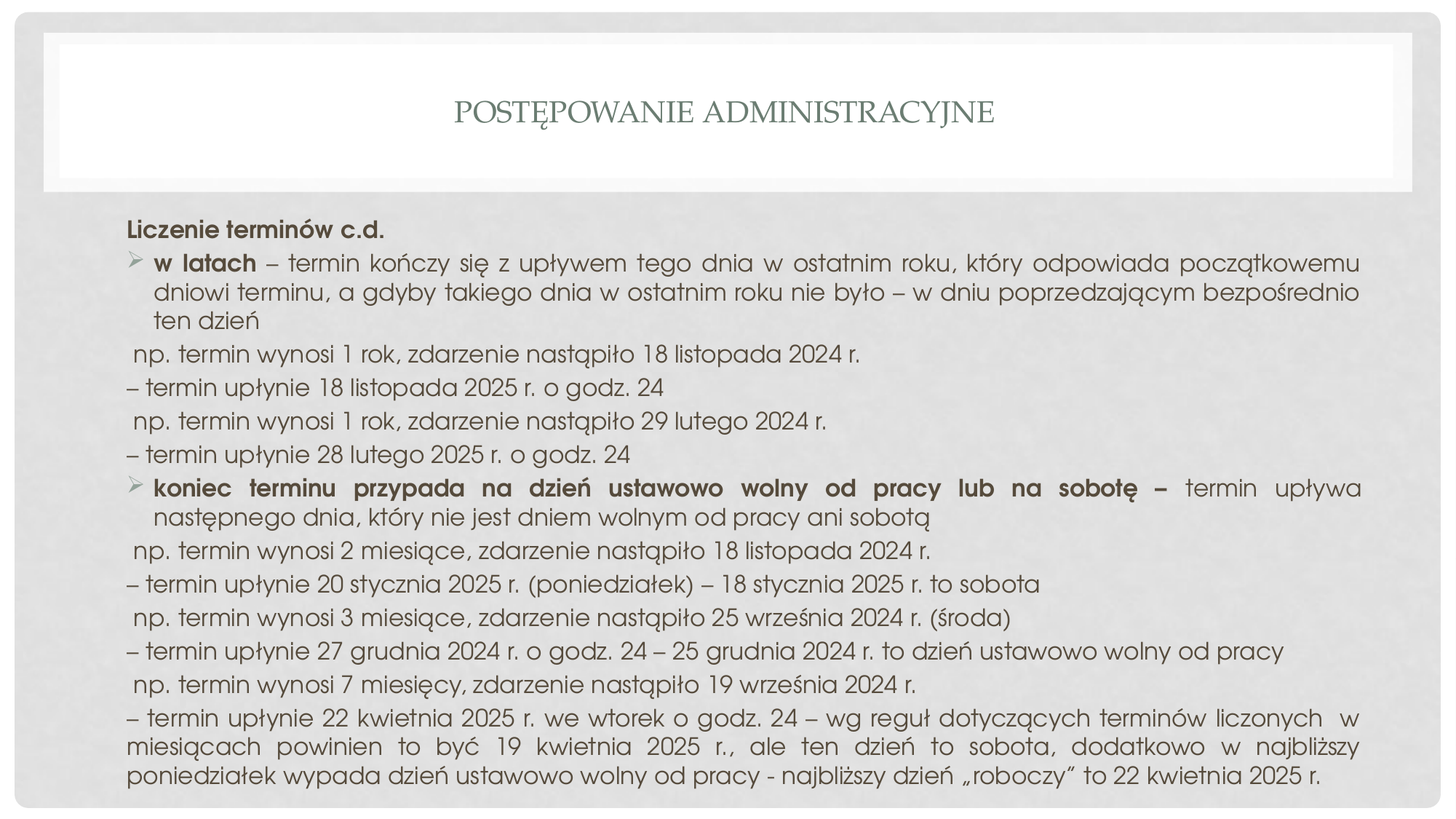

# Postępowanie administracyjne
Liczenie terminów c.d.
w latach – termin kończy się z upływem tego dnia w ostatnim roku, który odpowiada początkowemu dniowi terminu, a gdyby takiego dnia w ostatnim roku nie było – w dniu poprzedzającym bezpośrednio ten dzień
 np. termin wynosi 1 rok, zdarzenie nastąpiło 18 listopada 2024 r.
– termin upłynie 18 listopada 2025 r. o godz. 24
 np. termin wynosi 1 rok, zdarzenie nastąpiło 29 lutego 2024 r.
– termin upłynie 28 lutego 2025 r. o godz. 24
koniec terminu przypada na dzień ustawowo wolny od pracy lub na sobotę – termin upływa następnego dnia, który nie jest dniem wolnym od pracy ani sobotą
 np. termin wynosi 2 miesiące, zdarzenie nastąpiło 18 listopada 2024 r.
– termin upłynie 20 stycznia 2025 r. (poniedziałek) – 18 stycznia 2025 r. to sobota
 np. termin wynosi 3 miesiące, zdarzenie nastąpiło 25 września 2024 r. (środa)
– termin upłynie 27 grudnia 2024 r. o godz. 24 – 25 grudnia 2024 r. to dzień ustawowo wolny od pracy
 np. termin wynosi 7 miesięcy, zdarzenie nastąpiło 19 września 2024 r.
– termin upłynie 22 kwietnia 2025 r. we wtorek o godz. 24 – wg reguł dotyczących terminów liczonych  w miesiącach powinien to być 19 kwietnia 2025 r., ale ten dzień to sobota, dodatkowo w najbliższy poniedziałek wypada dzień ustawowo wolny od pracy - najbliższy dzień „roboczy” to 22 kwietnia 2025 r.